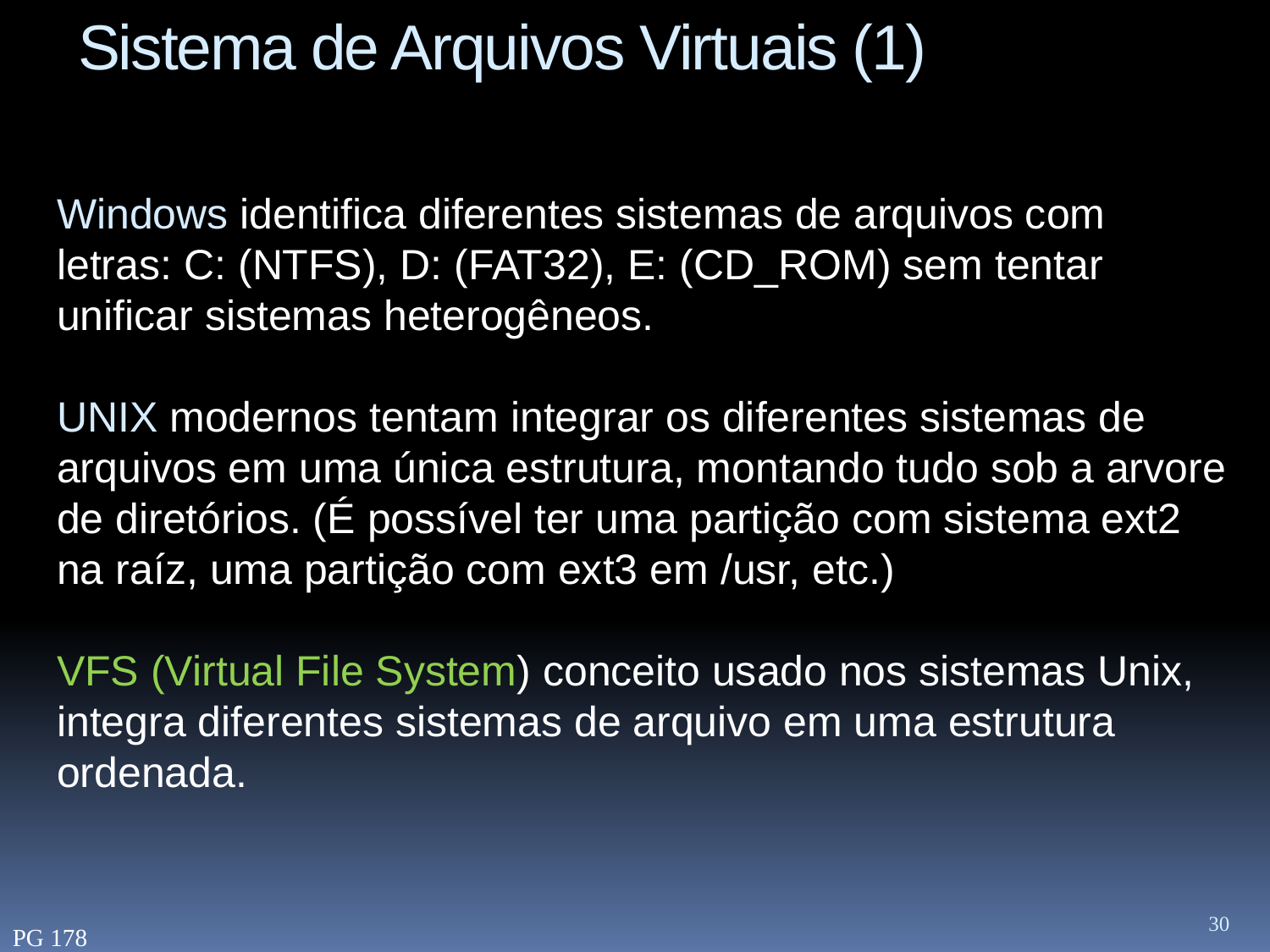

# Sistema de Arquivos Virtuais (1)
Windows identifica diferentes sistemas de arquivos com letras: C: (NTFS), D: (FAT32), E: (CD_ROM) sem tentar unificar sistemas heterogêneos.

UNIX modernos tentam integrar os diferentes sistemas de arquivos em uma única estrutura, montando tudo sob a arvore de diretórios. (É possível ter uma partição com sistema ext2  na raíz, uma partição com ext3 em /usr, etc.)

VFS (Virtual File System) conceito usado nos sistemas Unix, integra diferentes sistemas de arquivo em uma estrutura ordenada.
30
PG 178